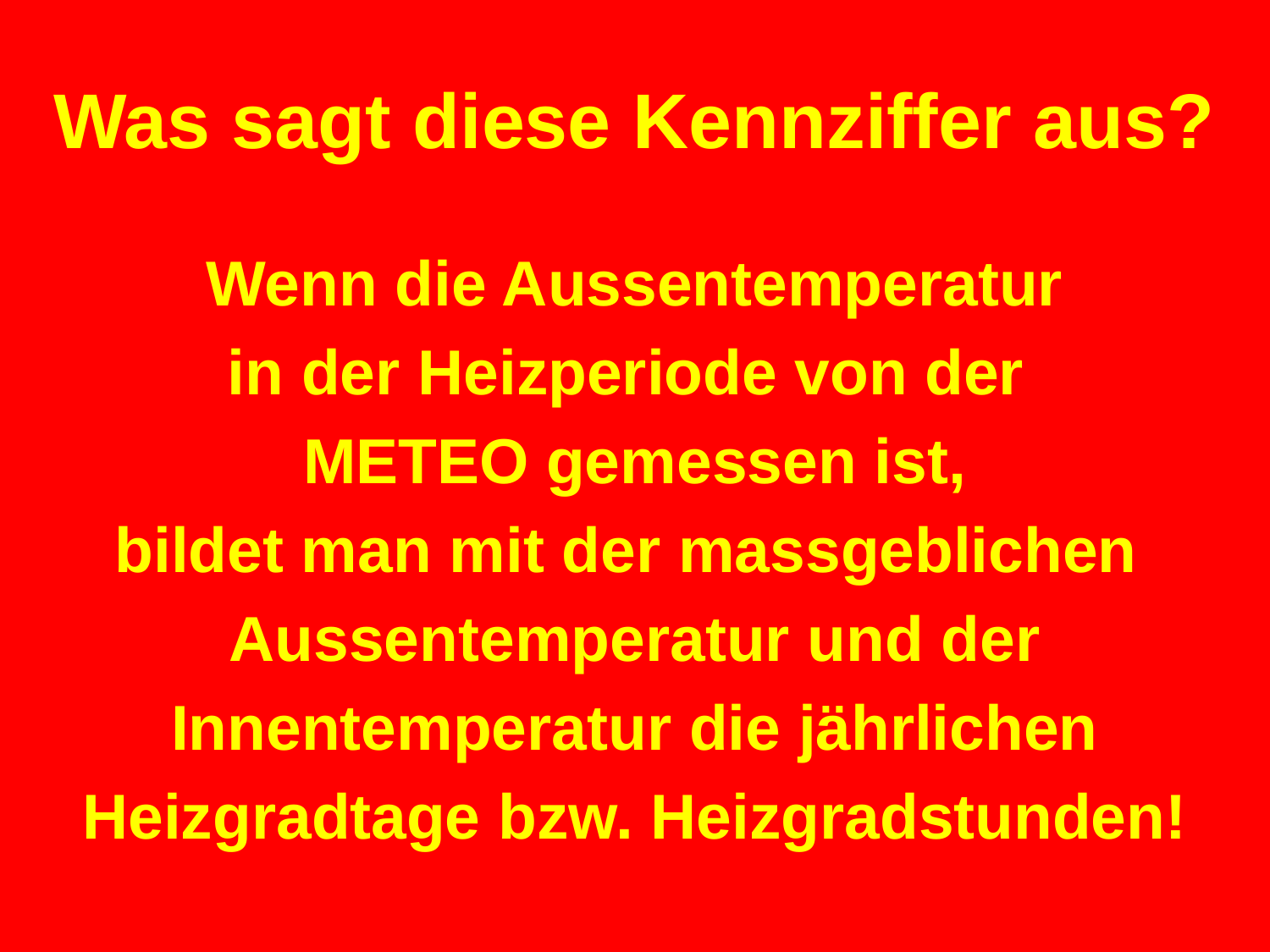

# Was sagt diese Kennziffer aus?
Wenn die Aussentemperatur
in der Heizperiode von der
METEO gemessen ist,
bildet man mit der massgeblichen
Aussentemperatur und der
Innentemperatur die jährlichen
Heizgradtage bzw. Heizgradstunden!